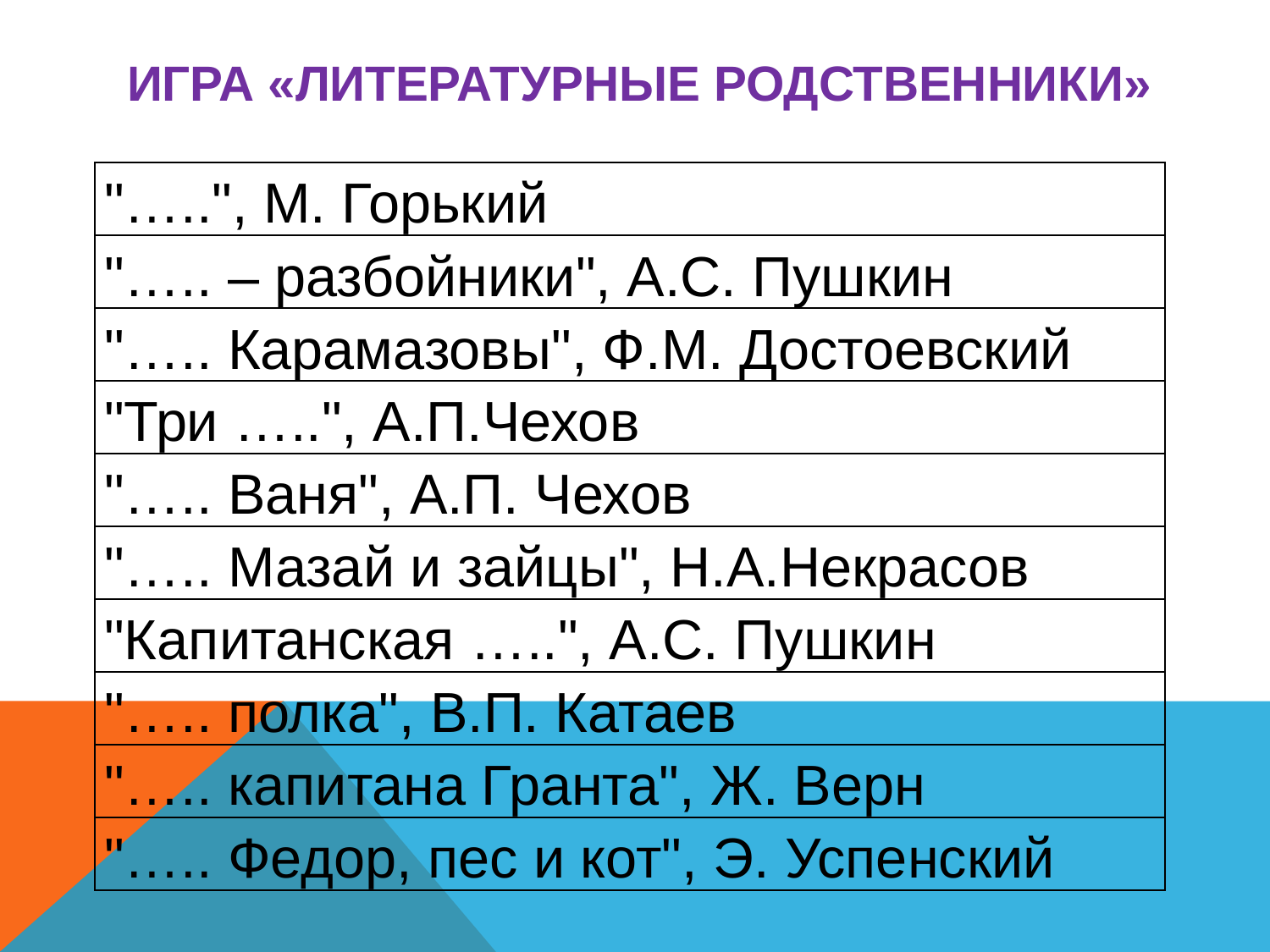

# Игра «Литературные родственники»
| "…..", М. Горький |
| --- |
| "….. – разбойники", А.С. Пушкин |
| "….. Карамазовы", Ф.М. Достоевский |
| "Три …..", А.П.Чехов |
| "….. Ваня", А.П. Чехов |
| "….. Мазай и зайцы", Н.А.Некрасов |
| "Капитанская …..", А.С. Пушкин |
| "….. полка", В.П. Катаев |
| "….. капитана Гранта", Ж. Верн |
| "….. Федор, пес и кот", Э. Успенский |